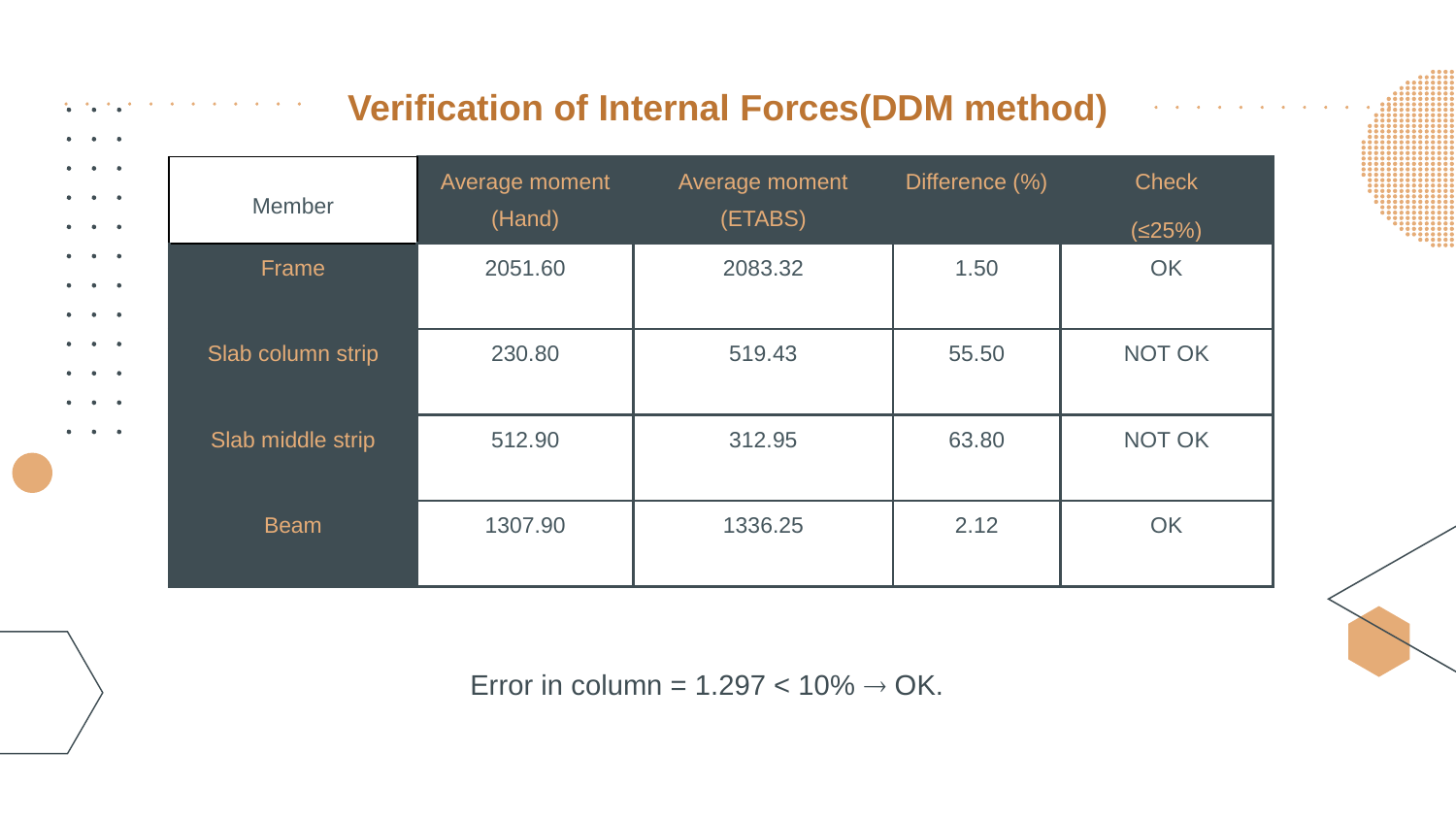

# Verification of Internal Forces(DDM method)

| Member | Average moment (Hand) | Average moment (ETABS) | Difference (%) | Check (≤25%) |
| --- | --- | --- | --- | --- |
| Frame | 2051.60 | 2083.32 | 1.50 | OK |
| Slab column strip | 230.80 | 519.43 | 55.50 | NOT OK |
| Slab middle strip | 512.90 | 312.95 | 63.80 | NOT OK |
| Beam | 1307.90 | 1336.25 | 2.12 | OK |
Error in column = 1.297 < 10% → OK.